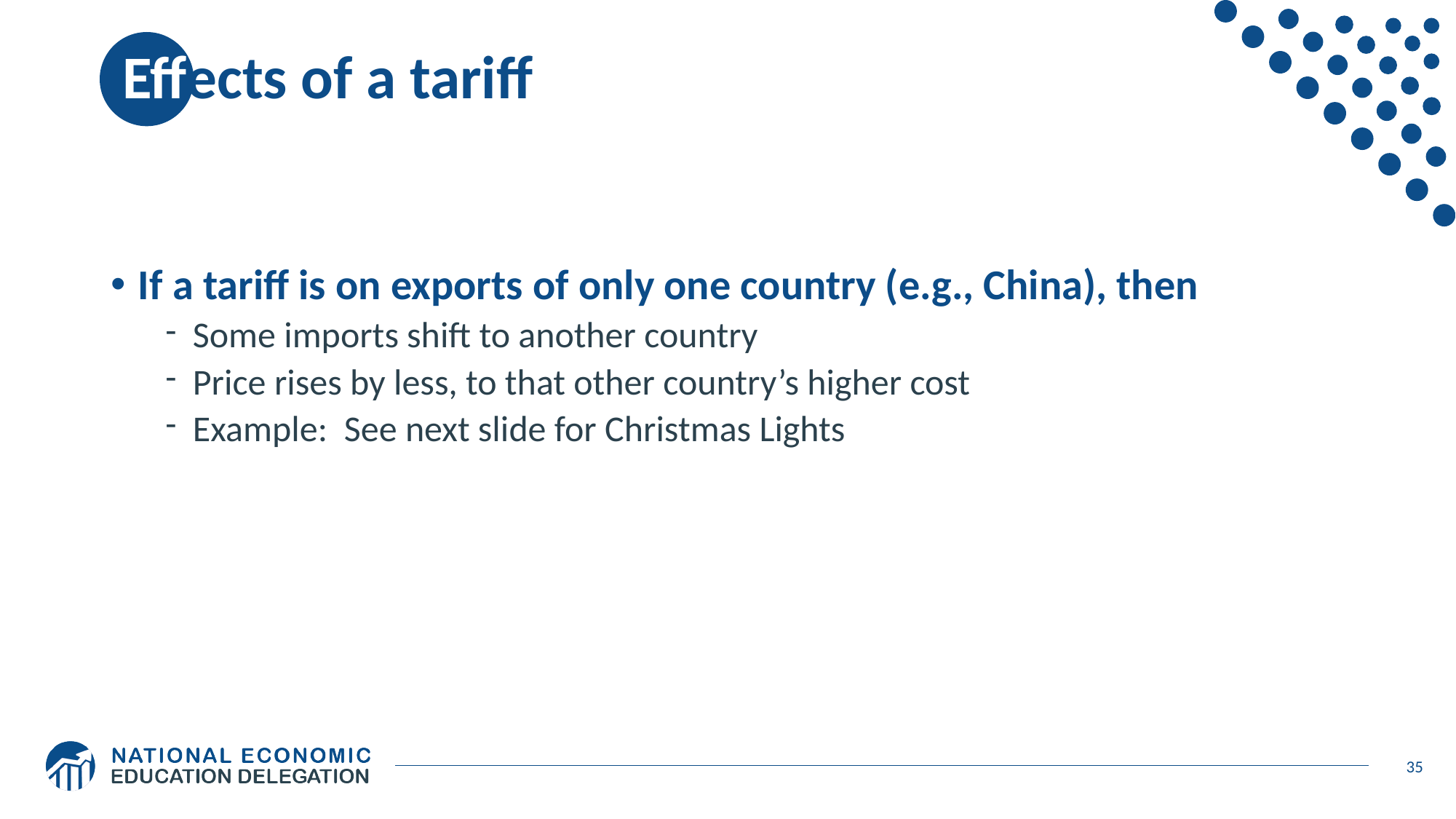

# Effects of a tariff
If a tariff is on exports of only one country (e.g., China), then
Some imports shift to another country
Price rises by less, to that other country’s higher cost
Example:  See next slide for Christmas Lights

35